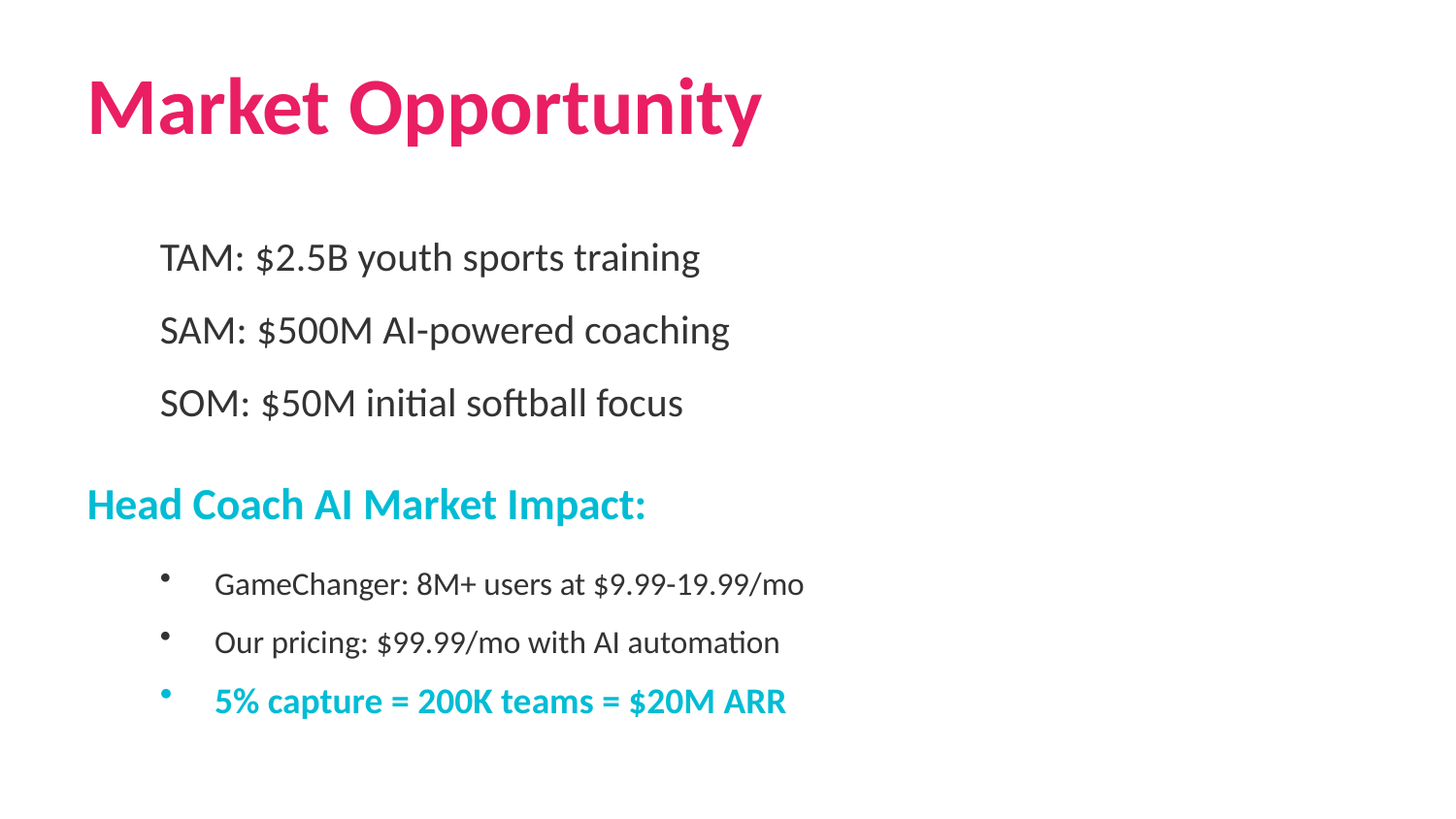

Market Opportunity
TAM: $2.5B youth sports training
SAM: $500M AI-powered coaching
SOM: $50M initial softball focus
Head Coach AI Market Impact:
GameChanger: 8M+ users at $9.99-19.99/mo
Our pricing: $99.99/mo with AI automation
5% capture = 200K teams = $20M ARR